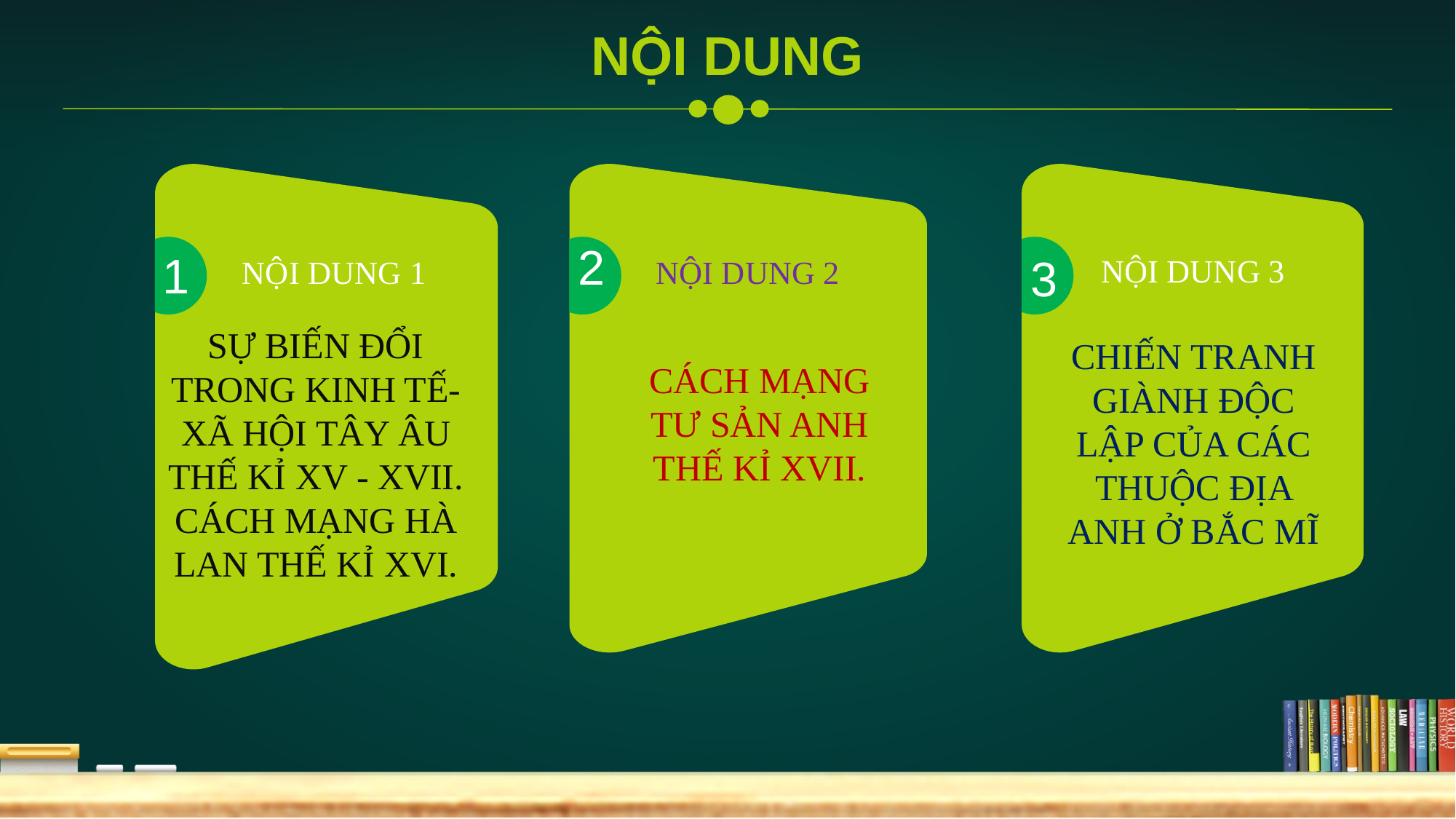

NỘI DUNG

2

1
NỘI DUNG 3
NỘI DUNG 1
NỘI DUNG 2
3
SỰ BIẾN ĐỔI TRONG KINH TẾ- XÃ HỘI TÂY ÂU THẾ KỈ XV - XVII. CÁCH MẠNG HÀ LAN THẾ KỈ XVI.
CHIẾN TRANH GIÀNH ĐỘC LẬP CỦA CÁC THUỘC ĐỊA ANH Ở BẮC MĨ
CÁCH MẠNG TƯ SẢN ANH THẾ KỈ XVII.